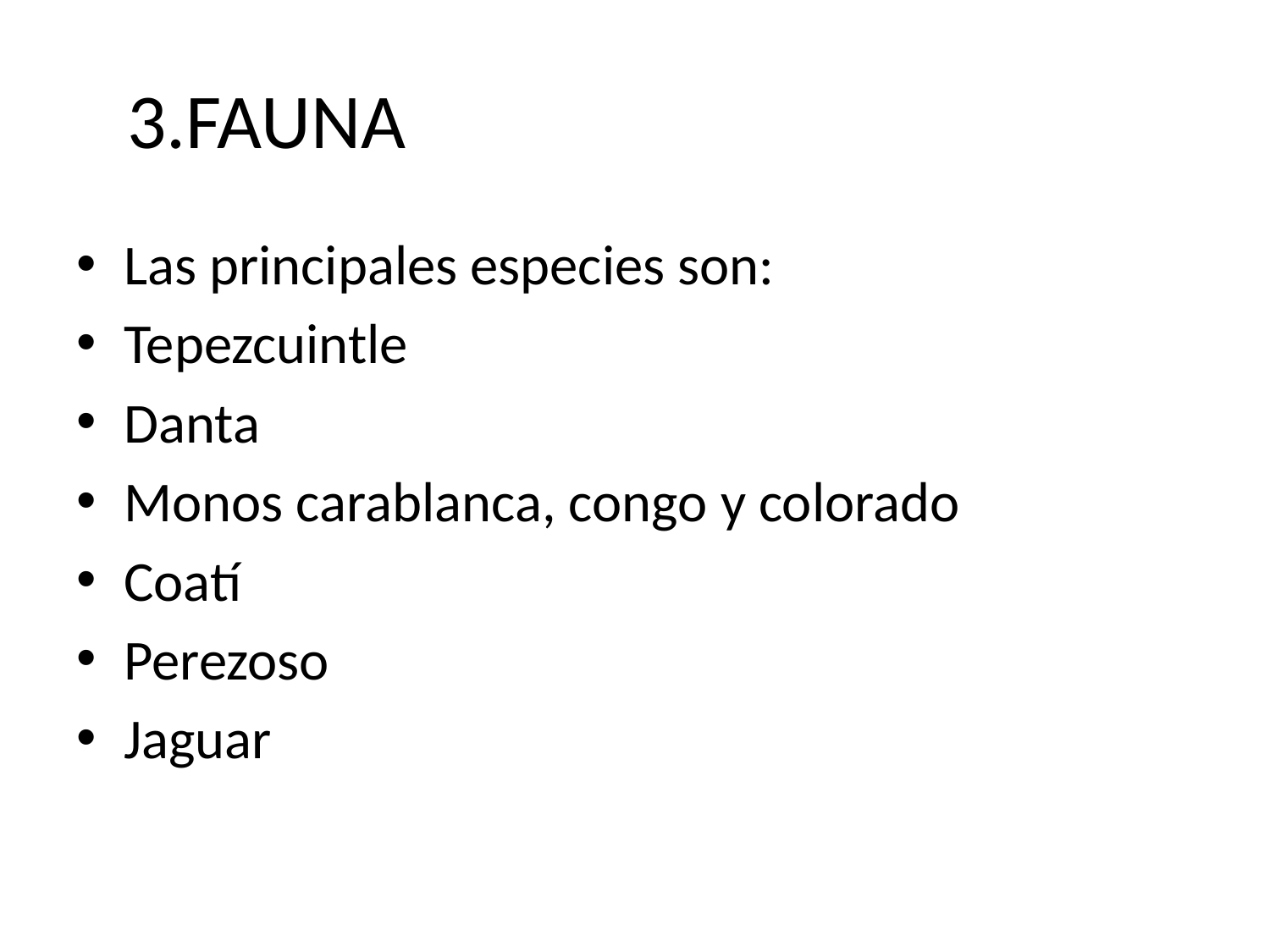

# 3.FAUNA
Las principales especies son:
Tepezcuintle
Danta
Monos carablanca, congo y colorado
Coatí
Perezoso
Jaguar